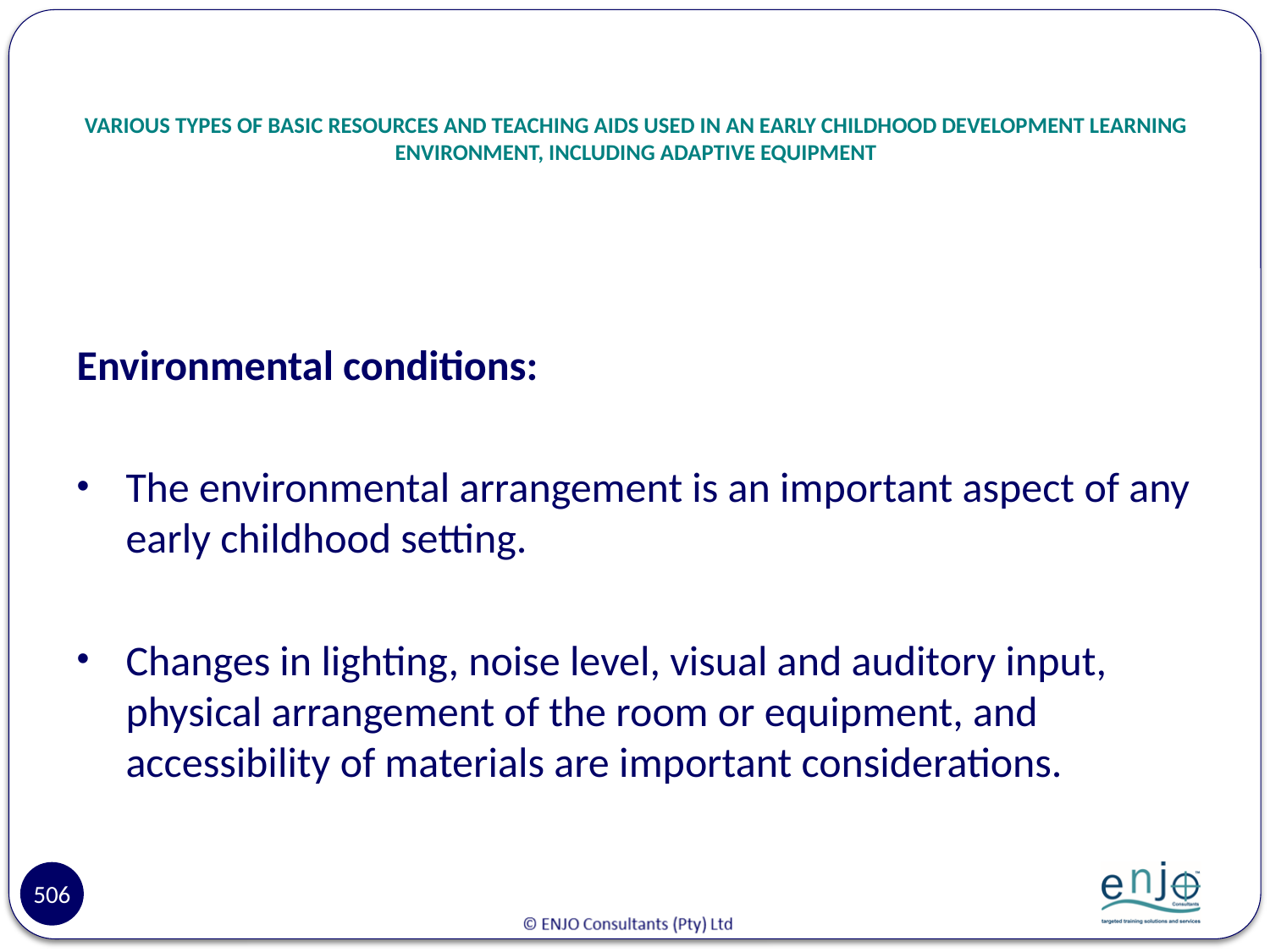

# VARIOUS TYPES OF BASIC RESOURCES AND TEACHING AIDS USED IN AN EARLY CHILDHOOD DEVELOPMENT LEARNING ENVIRONMENT, INCLUDING ADAPTIVE EQUIPMENT
Environmental conditions:

The environmental arrangement is an important aspect of any early childhood setting.

Changes in lighting, noise level, visual and auditory input, physical arrangement of the room or equipment, and accessibility of materials are important considerations.
506